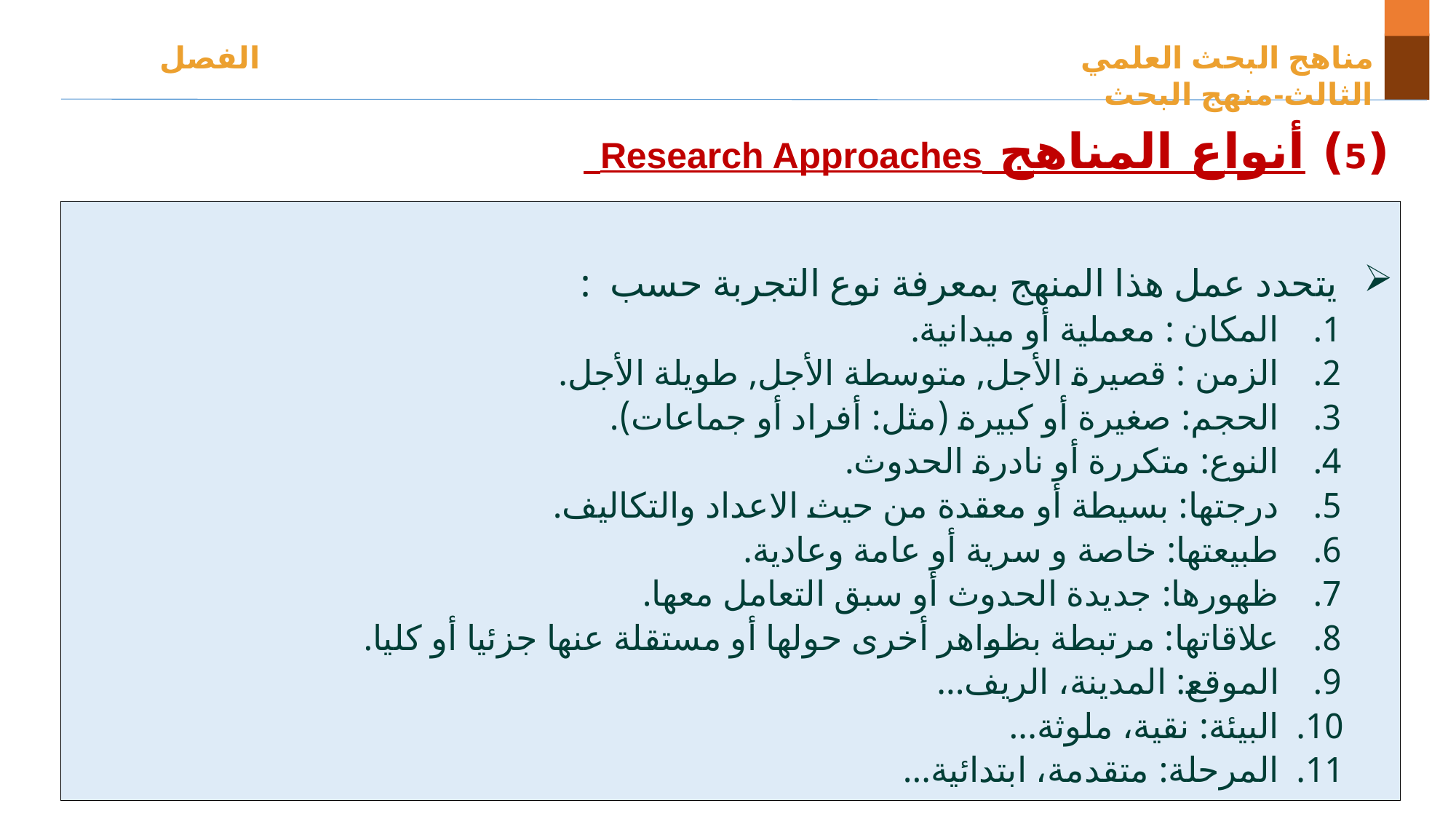

مناهج البحث العلمي                                                                                                  الفصل الثالث-منهج البحث
(5) أنواع المناهج Research Approaches

يتحدد عمل هذا المنهج بمعرفة نوع التجربة حسب  :
المكان : معملية أو ميدانية.
الزمن : قصيرة الأجل, متوسطة الأجل, طويلة الأجل.
الحجم: صغيرة أو كبيرة (مثل: أفراد أو جماعات).
النوع: متكررة أو نادرة الحدوث.
درجتها: بسيطة أو معقدة من حيث الاعداد والتكاليف.
طبيعتها: خاصة و سرية أو عامة وعادية.
ظهورها: جديدة الحدوث أو سبق التعامل معها.
علاقاتها: مرتبطة بظواهر أخرى حولها أو مستقلة عنها جزئيا أو كليا.
الموقع: المدينة، الريف...
البيئة: نقية، ملوثة...
المرحلة: متقدمة، ابتدائية...